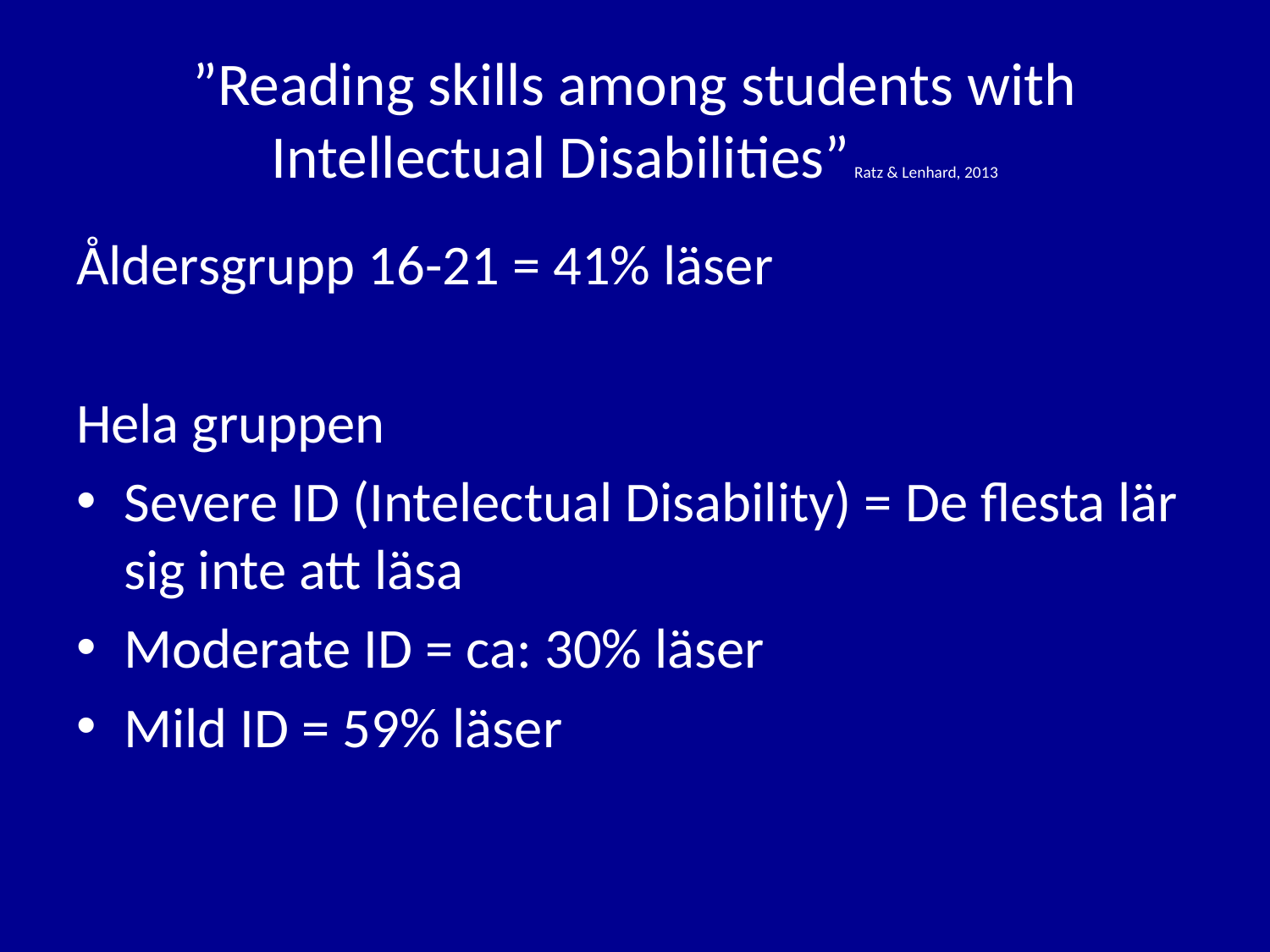

# ”Reading skills among students with Intellectual Disabilities” Ratz & Lenhard, 2013
Åldersgrupp 16-21 = 41% läser

Hela gruppen
Severe ID (Intelectual Disability) = De flesta lär sig inte att läsa
Moderate ID = ca: 30% läser
Mild ID = 59% läser